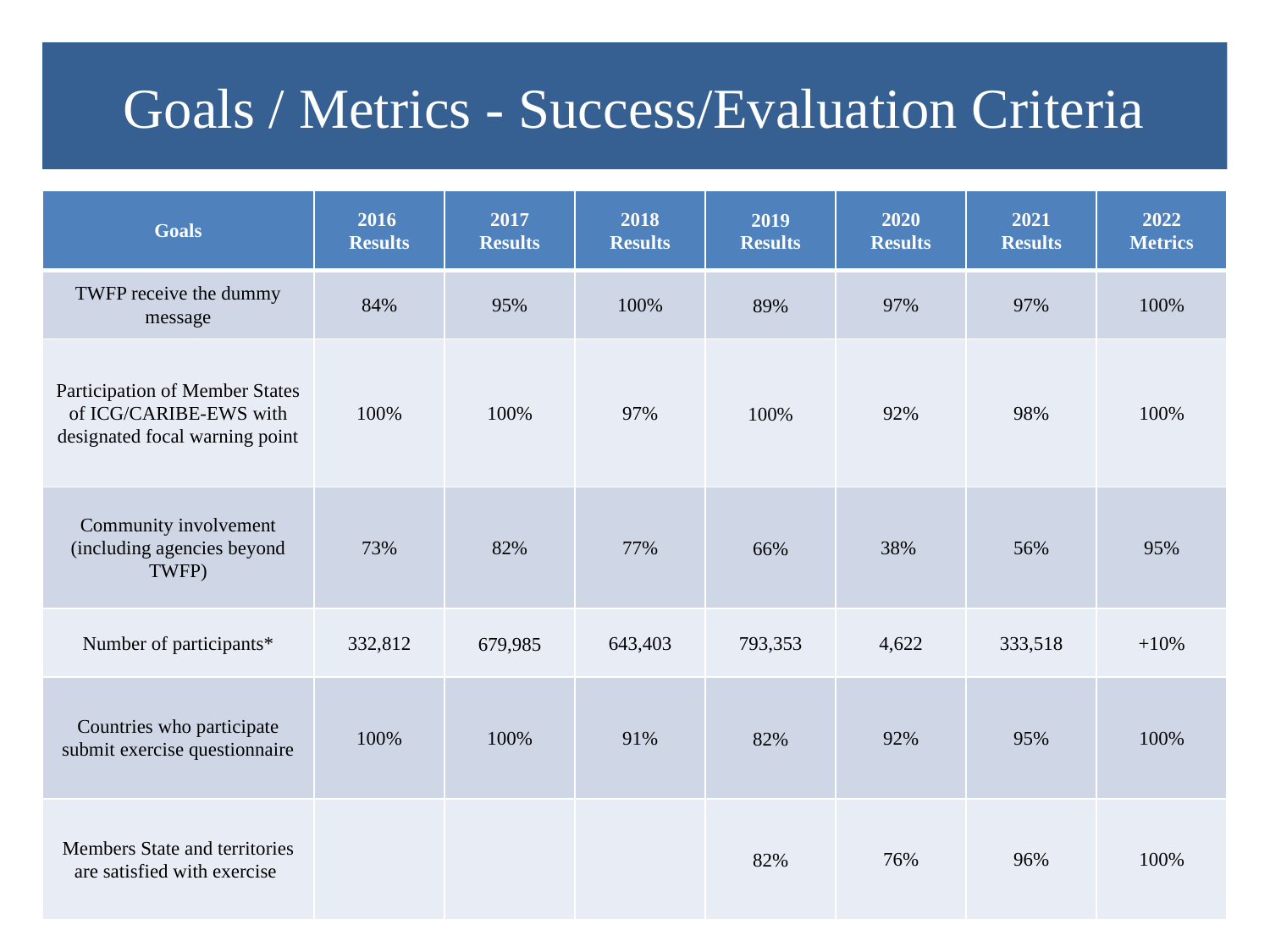

# Goals / Metrics - Success/Evaluation Criteria
| Goals | 2016 Results | 2017 Results | 2018 Results | 2019 Results | 2020 Results | 2021 Results | 2022 Metrics |
| --- | --- | --- | --- | --- | --- | --- | --- |
| TWFP receive the dummy message | 84% | 95% | 100% | 89% | 97% | 97% | 100% |
| Participation of Member States of ICG/CARIBE-EWS with designated focal warning point | 100% | 100% | 97% | 100% | 92% | 98% | 100% |
| Community involvement (including agencies beyond TWFP) | 73% | 82% | 77% | 66% | 38% | 56% | 95% |
| Number of participants\* | 332,812 | 679,985 | 643,403 | 793,353 | 4,622 | 333,518 | +10% |
| Countries who participate submit exercise questionnaire | 100% | 100% | 91% | 82% | 92% | 95% | 100% |
| Members State and territories are satisfied with exercise |  |  |  | 82% | 76% | 96% | 100% |